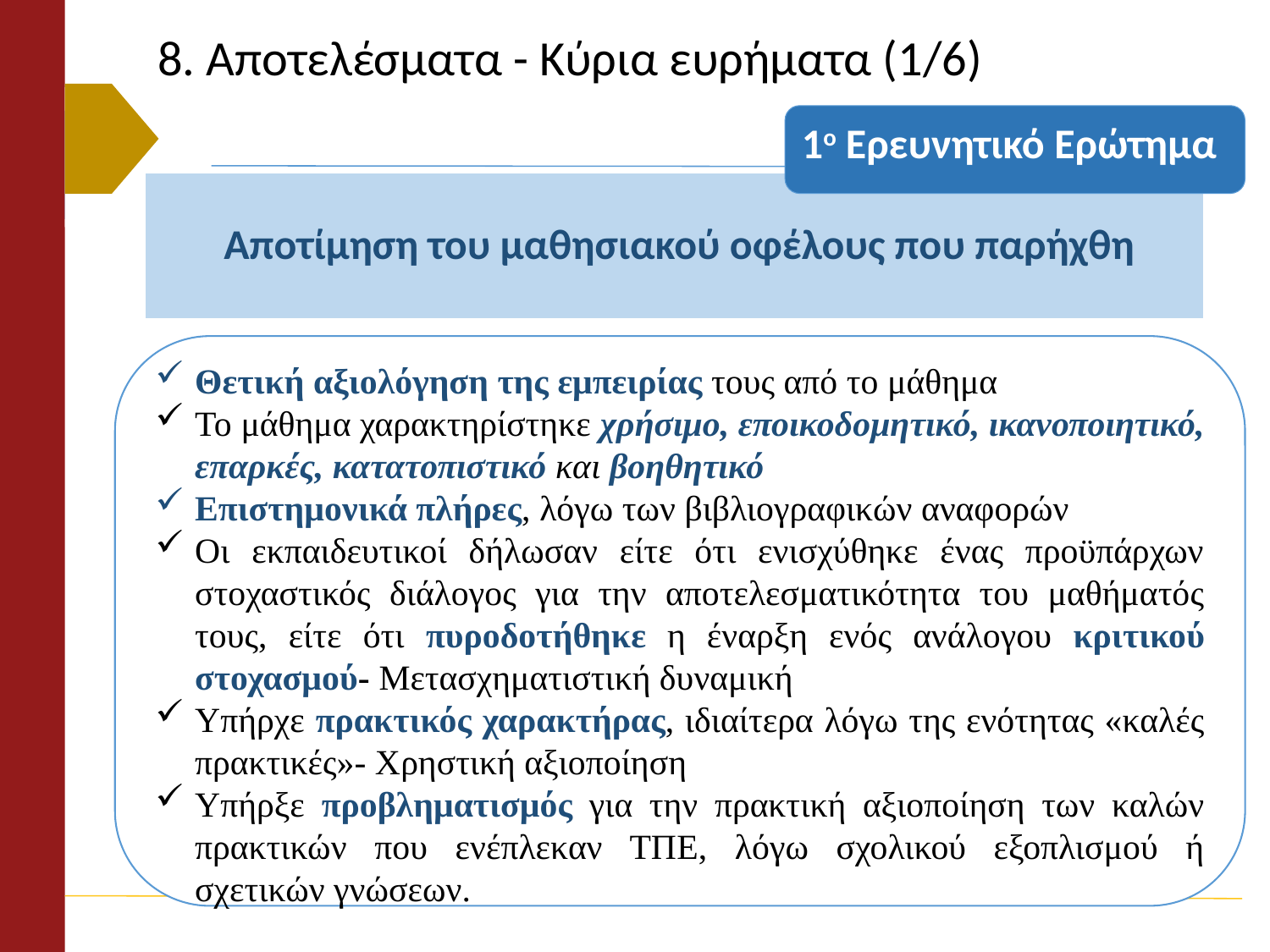

# 8. Αποτελέσματα - Κύρια ευρήματα (1/6)
1ο Ερευνητικό Ερώτημα
 Αποτίμηση του μαθησιακού οφέλους που παρήχθη

Θετική αξιολόγηση της εμπειρίας τους από το μάθημα
Το μάθημα χαρακτηρίστηκε χρήσιμο, εποικοδομητικό, ικανοποιητικό, επαρκές, κατατοπιστικό και βοηθητικό
Επιστημονικά πλήρες, λόγω των βιβλιογραφικών αναφορών
Οι εκπαιδευτικοί δήλωσαν είτε ότι ενισχύθηκε ένας προϋπάρχων στοχαστικός διάλογος για την αποτελεσματικότητα του μαθήματός τους, είτε ότι πυροδοτήθηκε η έναρξη ενός ανάλογου κριτικού στοχασμού- Μετασχηματιστική δυναμική
Υπήρχε πρακτικός χαρακτήρας, ιδιαίτερα λόγω της ενότητας «καλές πρακτικές»- Χρηστική αξιοποίηση
Υπήρξε προβληματισμός για την πρακτική αξιοποίηση των καλών πρακτικών που ενέπλεκαν ΤΠΕ, λόγω σχολικού εξοπλισμού ή σχετικών γνώσεων.